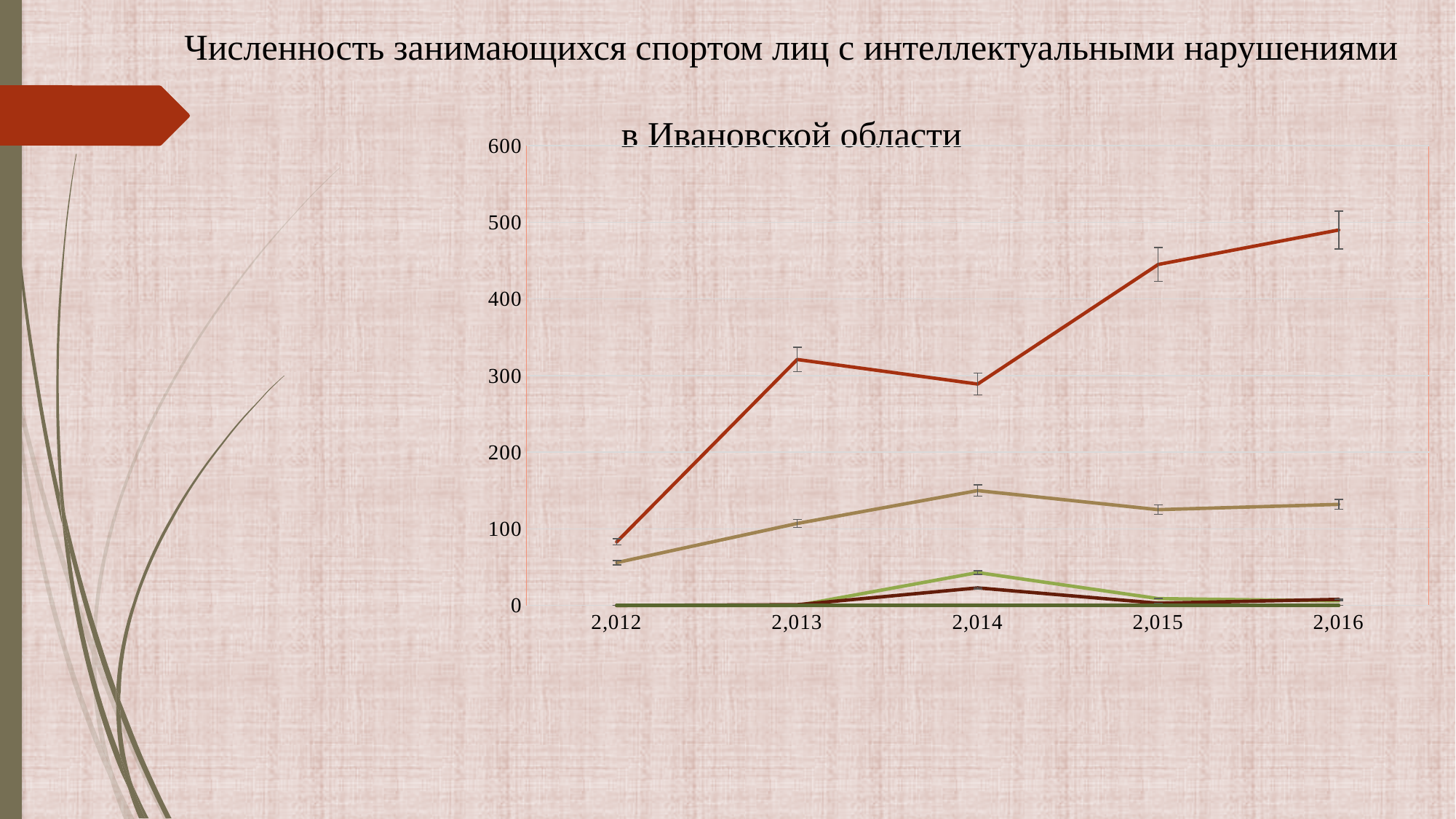

# Численность занимающихся спортом лиц с интеллектуальными нарушениями в Ивановской области

### Chart

| Category | Общая численность занимающихся спортом ЛИН в субъекте | Спортивно-оздоровительный этап | Этап начальной подготовки | Тренировочный этап | Этап спортивного совершенствования | Этап высшего спортивного мастерства |
|---|---|---|---|---|---|---|
| 2012 | 83.0 | 56.0 | 0.0 | 0.0 | 0.0 | 0.0 |
| 2013 | 321.0 | 107.0 | 0.0 | 1.0 | 0.0 | 0.0 |
| 2014 | 289.0 | 150.0 | 43.0 | 23.0 | 0.0 | 0.0 |
| 2015 | 445.0 | 125.0 | 9.0 | 3.0 | 0.0 | 0.0 |
| 2016 | 490.0 | 132.0 | 6.0 | 8.0 | 0.0 | 0.0 |